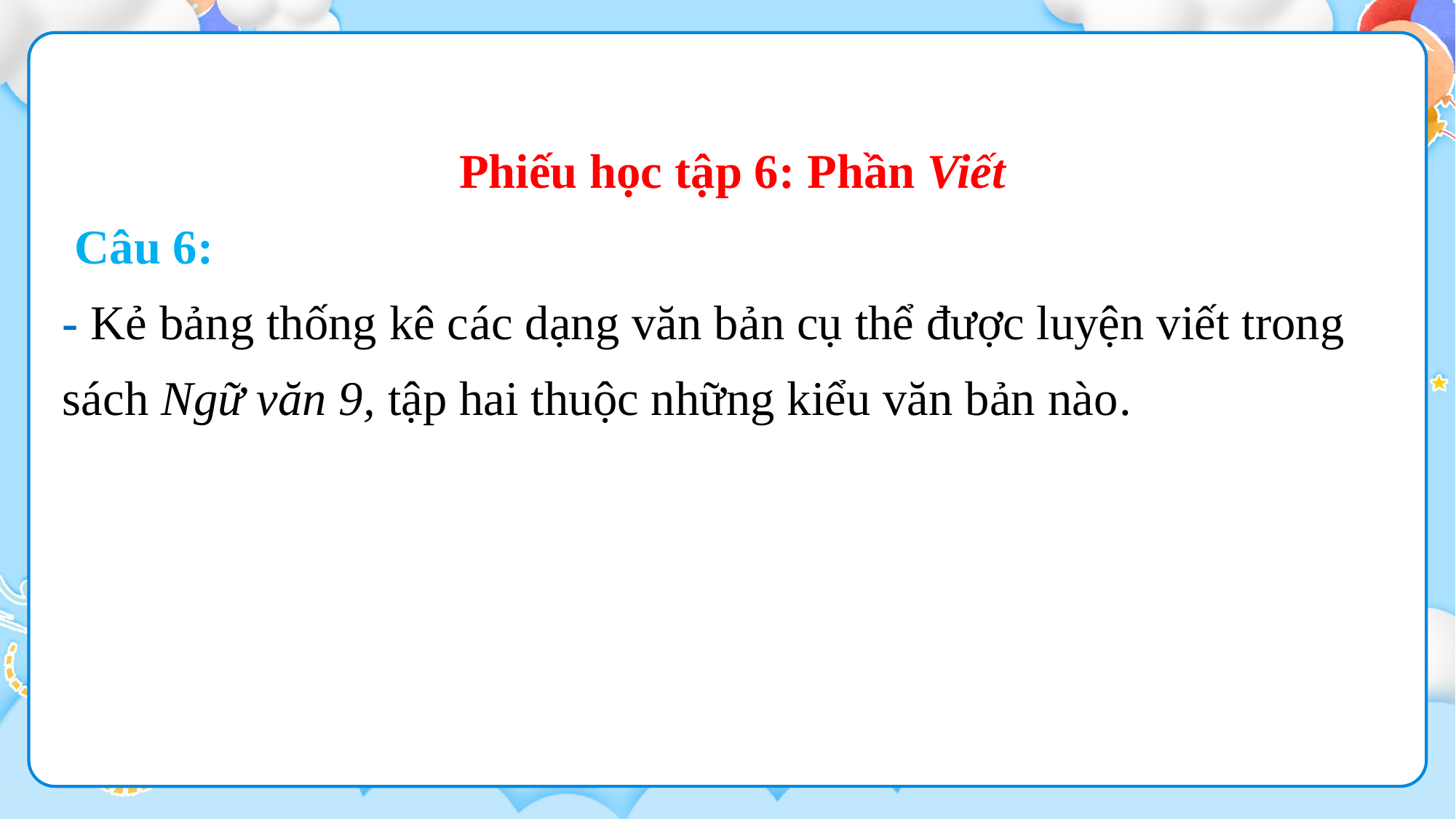

Phiếu học tập 6: Phần Viết
 Câu 6:
- Kẻ bảng thống kê các dạng văn bản cụ thể được luyện viết trong sách Ngữ văn 9, tập hai thuộc những kiểu văn bản nào.